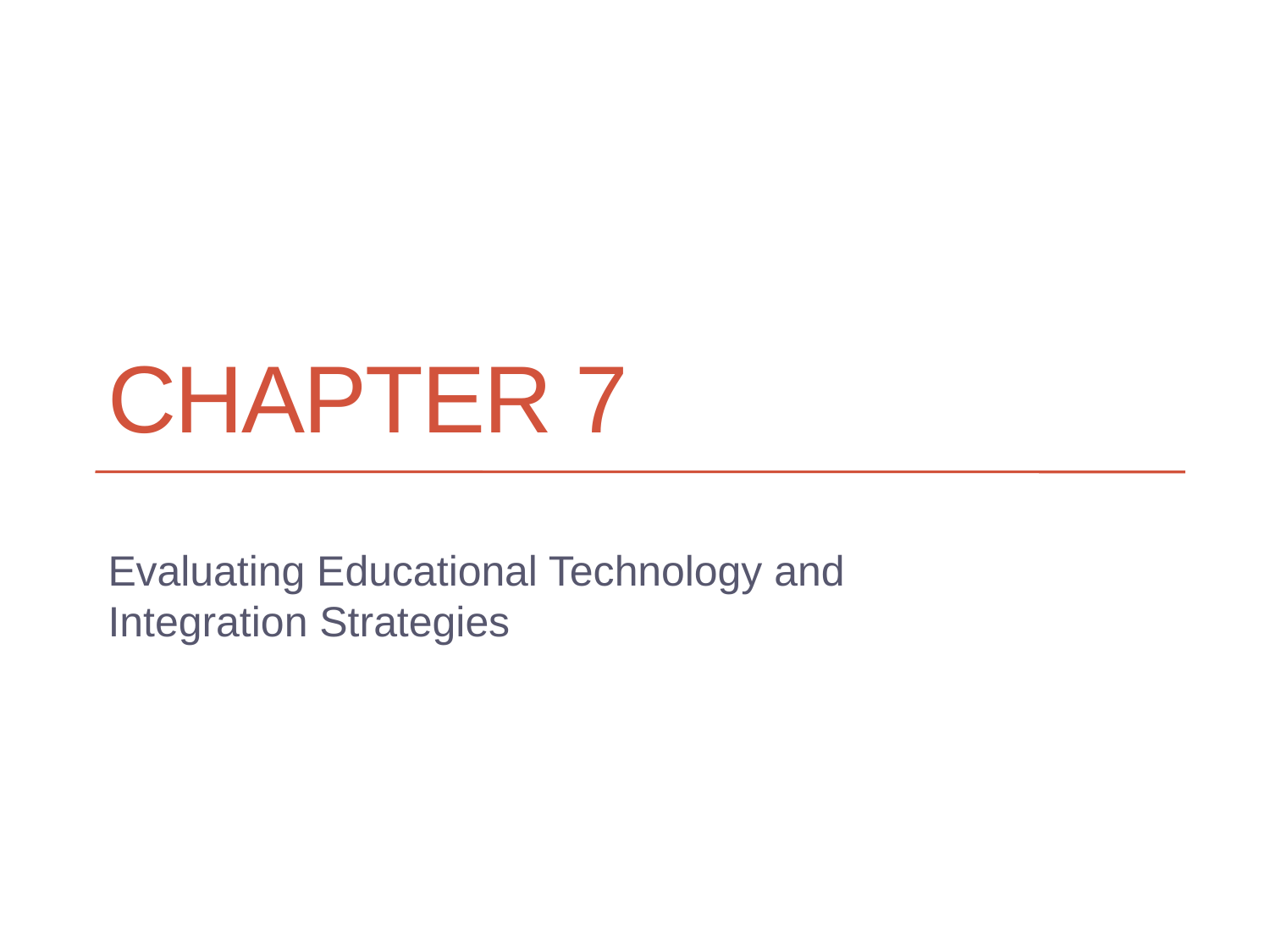

# Chapter 7

Evaluating Educational Technology and Integration Strategies